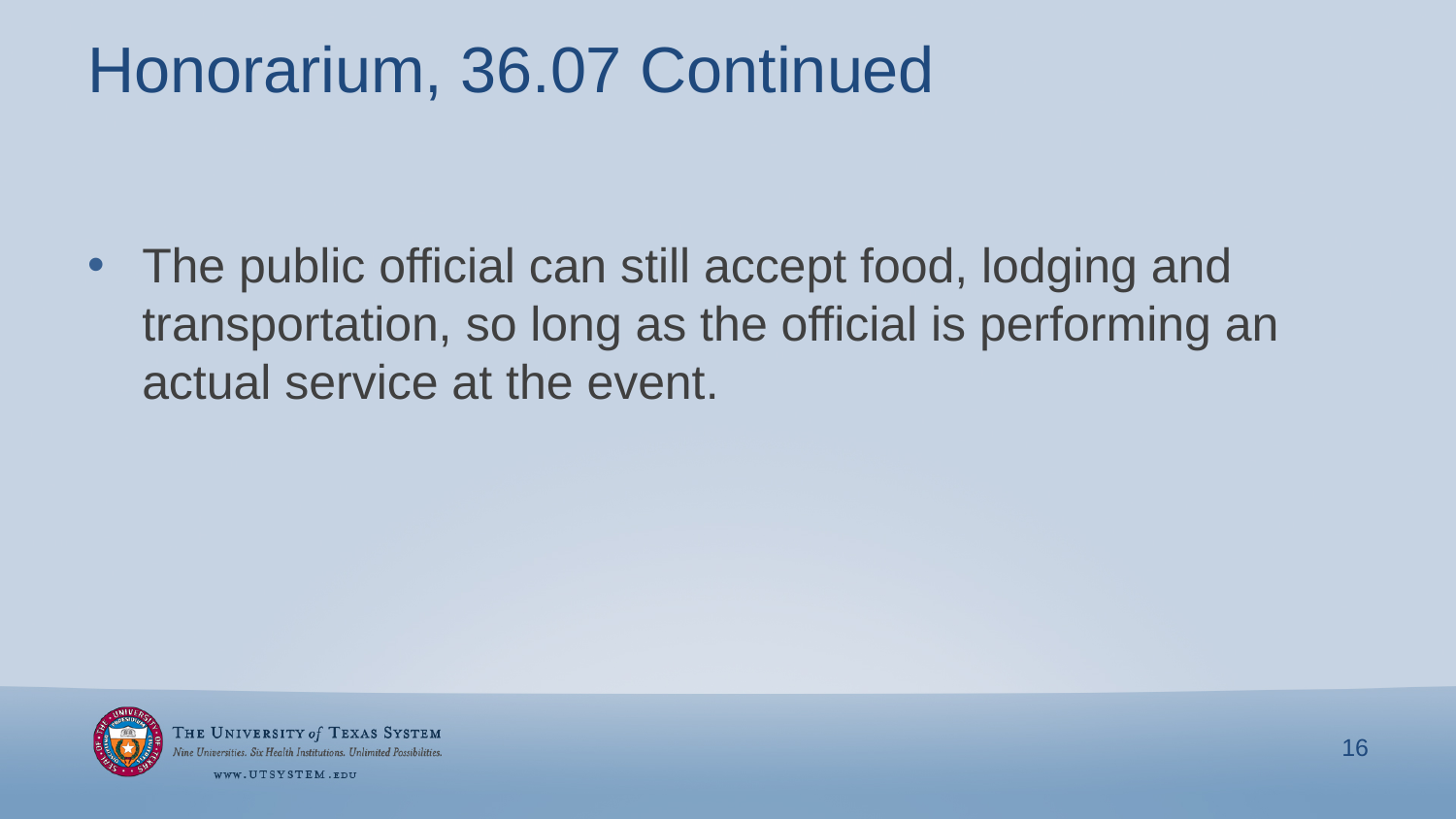

# Honorarium, 36.07 Continued
The public official can still accept food, lodging and transportation, so long as the official is performing an actual service at the event.
16